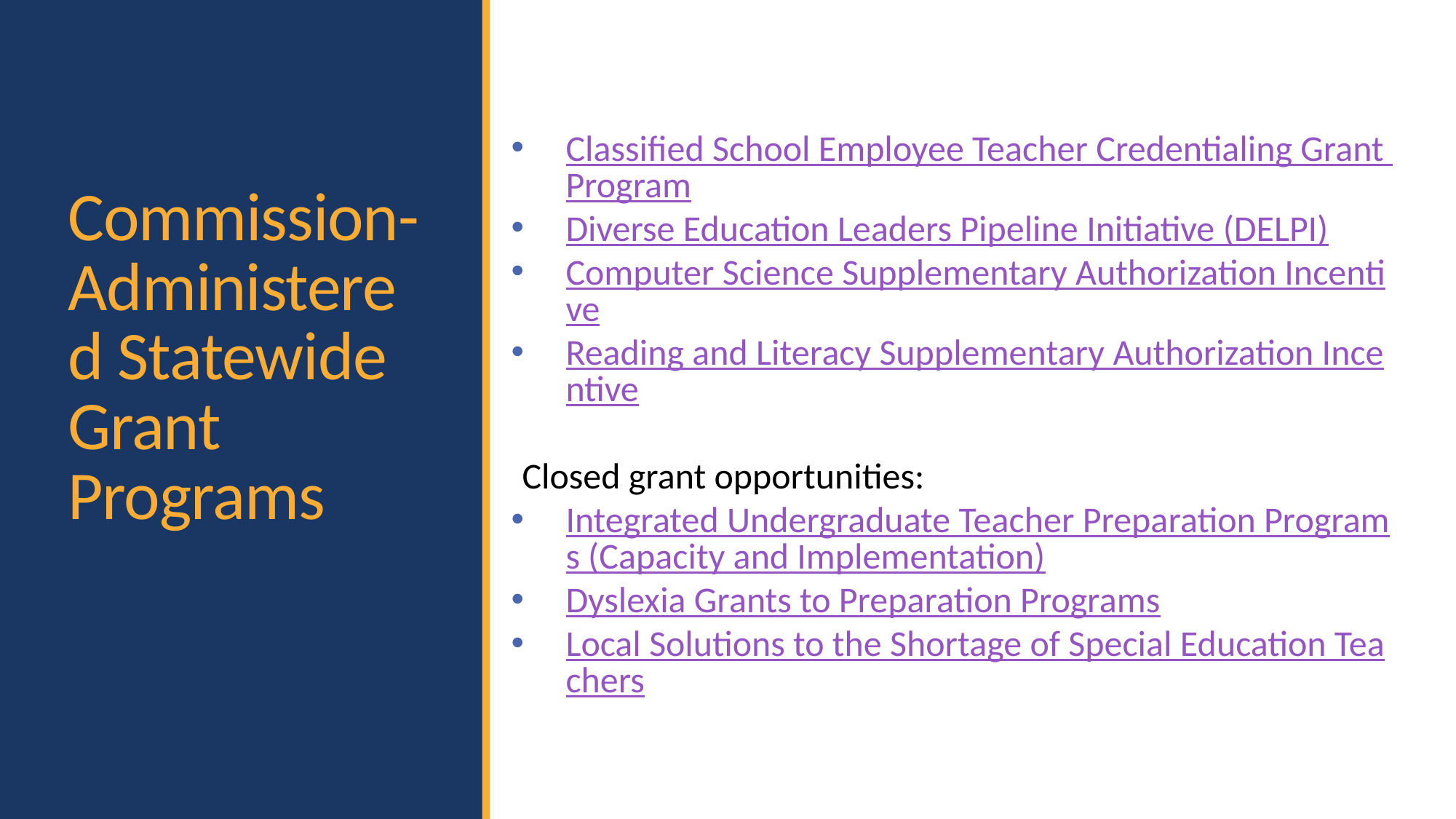

Classified School Employee Teacher Credentialing Grant Program
Diverse Education Leaders Pipeline Initiative (DELPI)
Computer Science Supplementary Authorization Incentive
Reading and Literacy Supplementary Authorization Incentive

Closed grant opportunities:
Integrated Undergraduate Teacher Preparation Programs (Capacity and Implementation)
Dyslexia Grants to Preparation Programs
Local Solutions to the Shortage of Special Education Teachers
# Commission-Administered Statewide Grant Programs